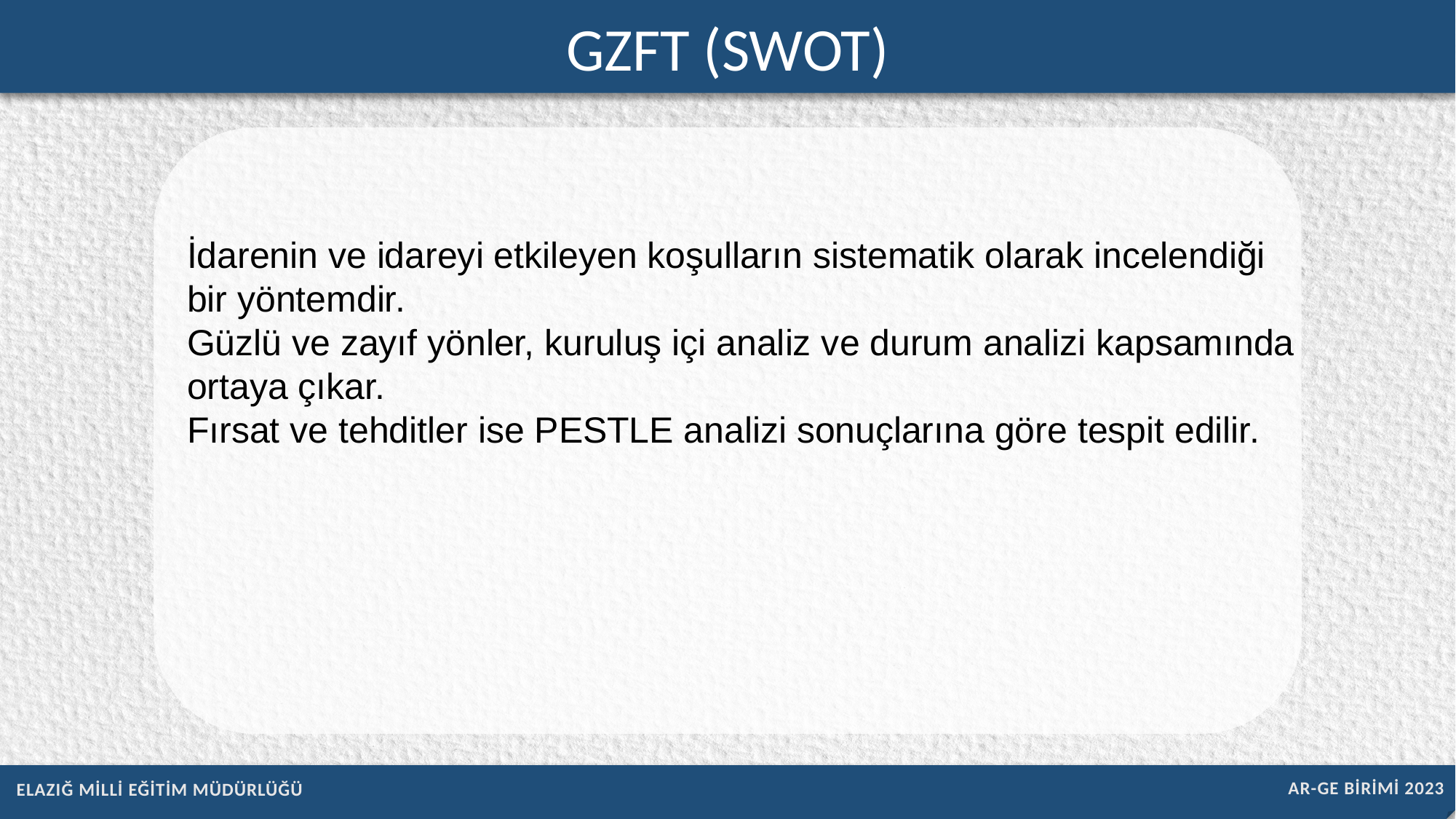

GZFT (SWOT)

İdarenin ve idareyi etkileyen koşulların sistematik olarak incelendiği bir yöntemdir.
Güzlü ve zayıf yönler, kuruluş içi analiz ve durum analizi kapsamında ortaya çıkar.
Fırsat ve tehditler ise PESTLE analizi sonuçlarına göre tespit edilir.
AR-GE BİRİMİ 2023
ELAZIĞ MİLLİ EĞİTİM MÜDÜRLÜĞÜ